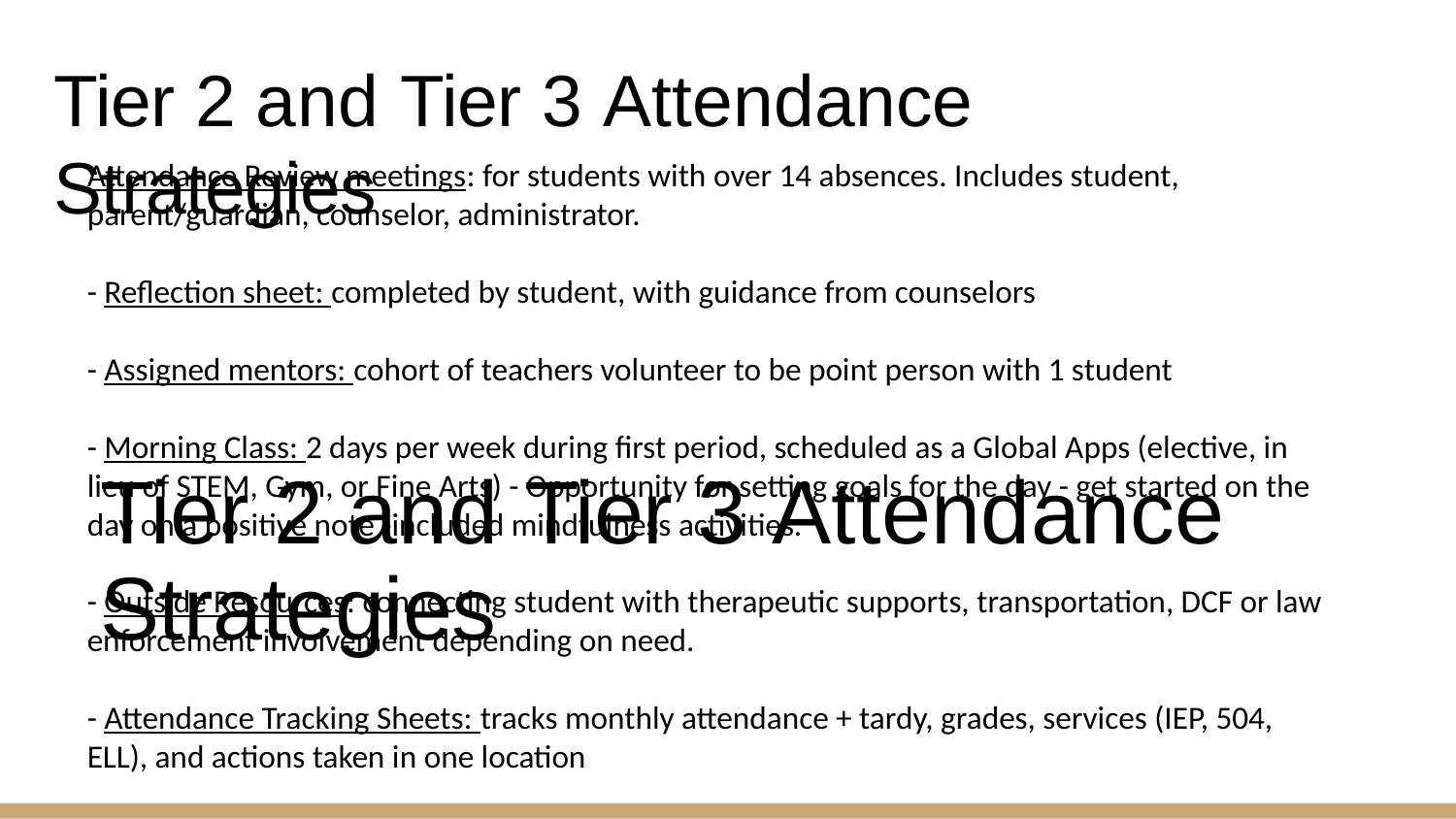

Tier 2 and Tier 3 Attendance Strategies
Attendance Review meetings: for students with over 14 absences. Includes student, parent/guardian, counselor, administrator.
- Reflection sheet: completed by student, with guidance from counselors
- Assigned mentors: cohort of teachers volunteer to be point person with 1 student
- Morning Class: 2 days per week during first period, scheduled as a Global Apps (elective, in lieu of STEM, Gym, or Fine Arts) - Opportunity for setting goals for the day - get started on the day on a positive note -included mindfulness activities.
- Outside Resources: connecting student with therapeutic supports, transportation, DCF or law
enforcement involvement depending on need.
- Attendance Tracking Sheets: tracks monthly attendance + tardy, grades, services (IEP, 504, ELL), and actions taken in one location
# Tier 2 and Tier 3 Attendance Strategies